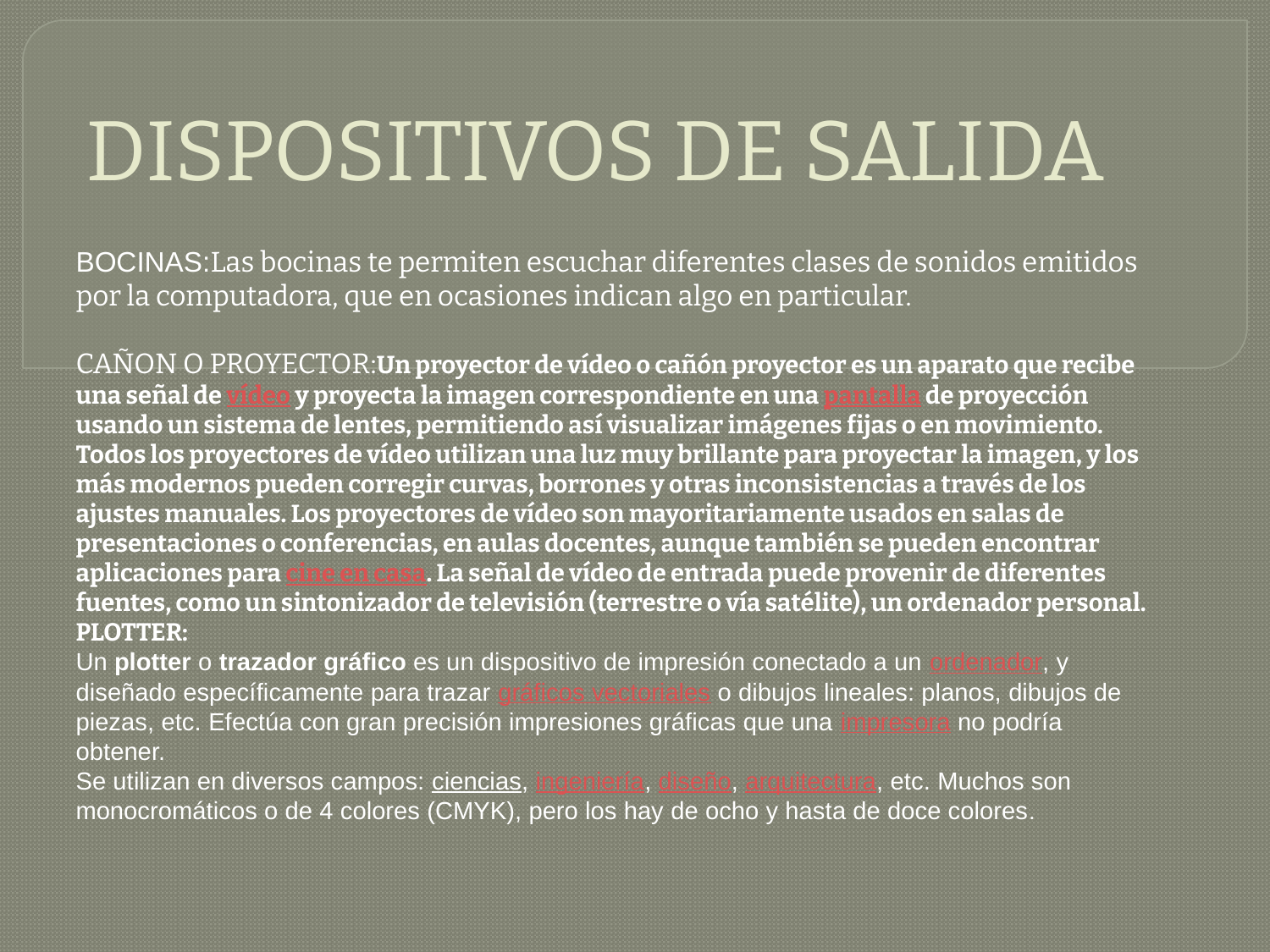

# DISPOSITIVOS DE SALIDA
BOCINAS:Las bocinas te permiten escuchar diferentes clases de sonidos emitidos por la computadora, que en ocasiones indican algo en particular.

CAÑON O PROYECTOR:Un proyector de vídeo o cañón proyector es un aparato que recibe una señal de vídeo y proyecta la imagen correspondiente en una pantalla de proyección usando un sistema de lentes, permitiendo así visualizar imágenes fijas o en movimiento.
Todos los proyectores de vídeo utilizan una luz muy brillante para proyectar la imagen, y los más modernos pueden corregir curvas, borrones y otras inconsistencias a través de los ajustes manuales. Los proyectores de vídeo son mayoritariamente usados en salas de presentaciones o conferencias, en aulas docentes, aunque también se pueden encontrar aplicaciones para cine en casa. La señal de vídeo de entrada puede provenir de diferentes fuentes, como un sintonizador de televisión (terrestre o vía satélite), un ordenador personal.
PLOTTER:
Un plotter o trazador gráfico es un dispositivo de impresión conectado a un ordenador, y diseñado específicamente para trazar gráficos vectoriales o dibujos lineales: planos, dibujos de piezas, etc. Efectúa con gran precisión impresiones gráficas que una impresora no podría obtener.
Se utilizan en diversos campos: ciencias, ingeniería, diseño, arquitectura, etc. Muchos son monocromáticos o de 4 colores (CMYK), pero los hay de ocho y hasta de doce colores.